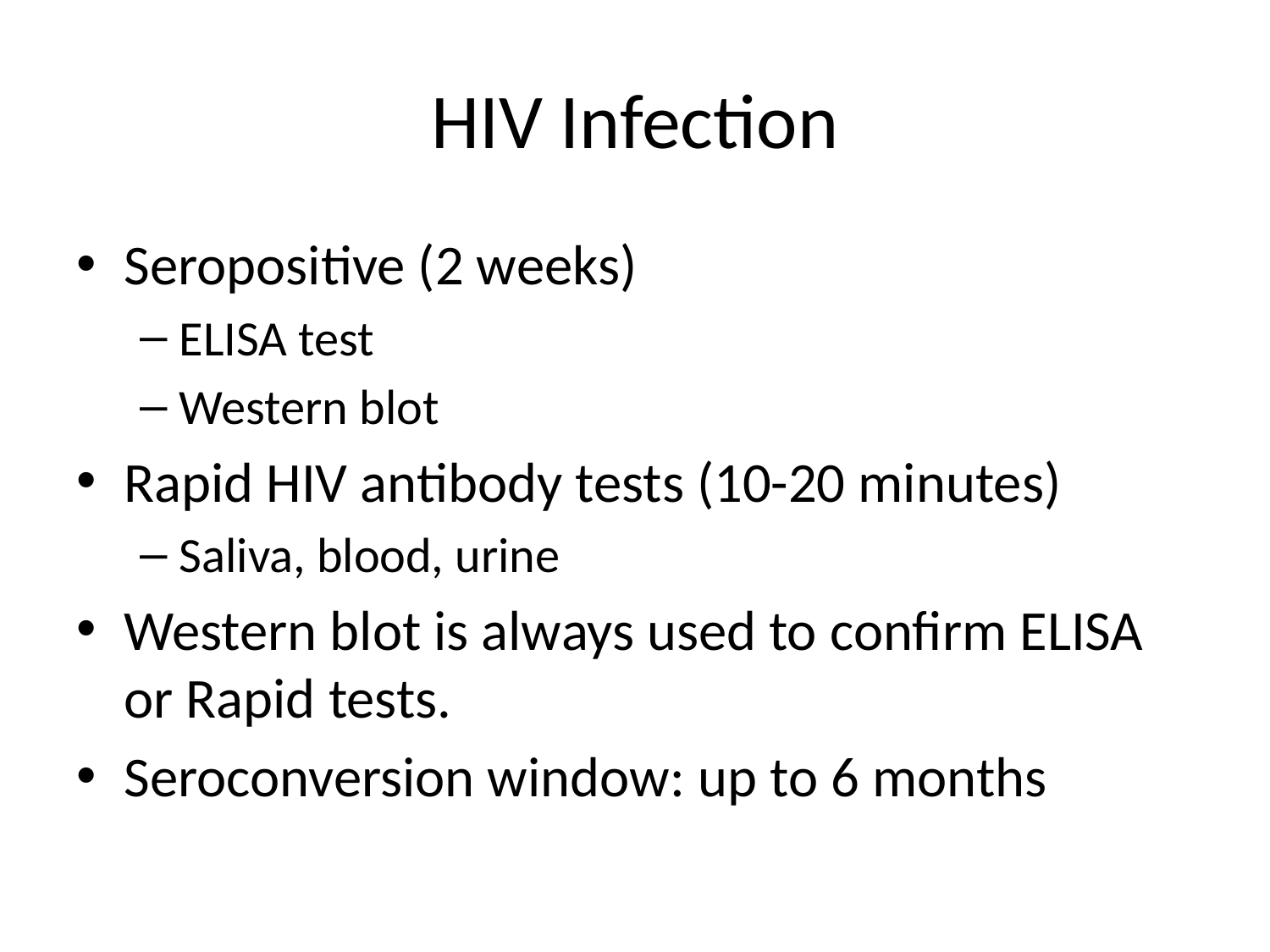

# HIV Infection
Seropositive (2 weeks)
ELISA test
Western blot
Rapid HIV antibody tests (10-20 minutes)
Saliva, blood, urine
Western blot is always used to confirm ELISA or Rapid tests.
Seroconversion window: up to 6 months